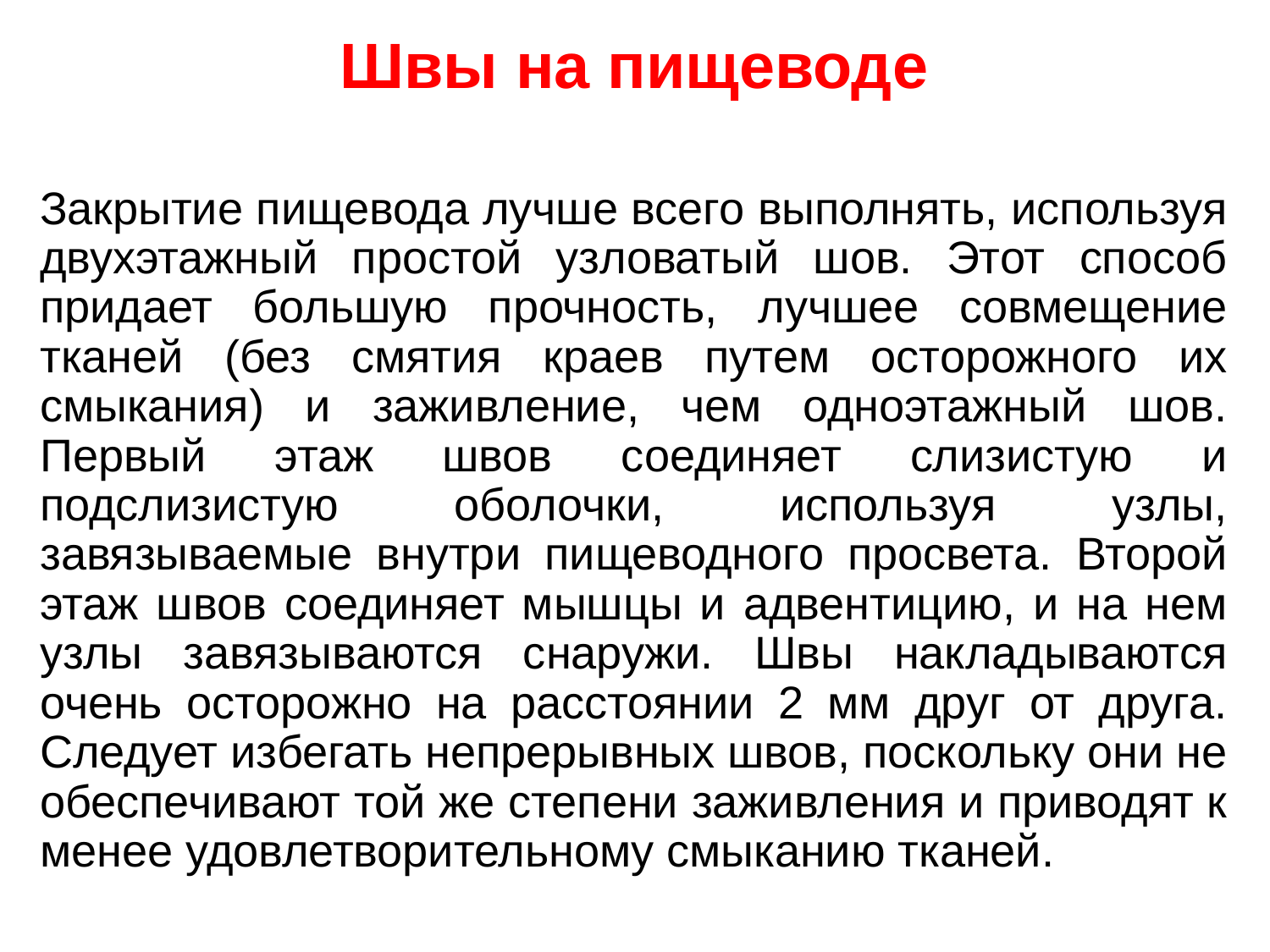

Швы на пищеводе

Закрытие пищевода лучше всего выполнять, используя двухэтажный простой узловатый шов. Этот способ придает большую прочность, лучшее совмещение тканей (без смятия краев путем осторожного их смыкания) и заживление, чем одноэтажный шов. Первый этаж швов соединяет слизистую и подслизистую оболочки, используя узлы, завязываемые внутри пищеводного просвета. Второй этаж швов соединяет мышцы и адвентицию, и на нем узлы завязываются снаружи. Швы накладываются очень осторожно на расстоянии 2 мм друг от друга. Следует избегать непрерывных швов, поскольку они не обеспечивают той же степени заживления и приводят к менее удовлетворительному смыканию тканей.